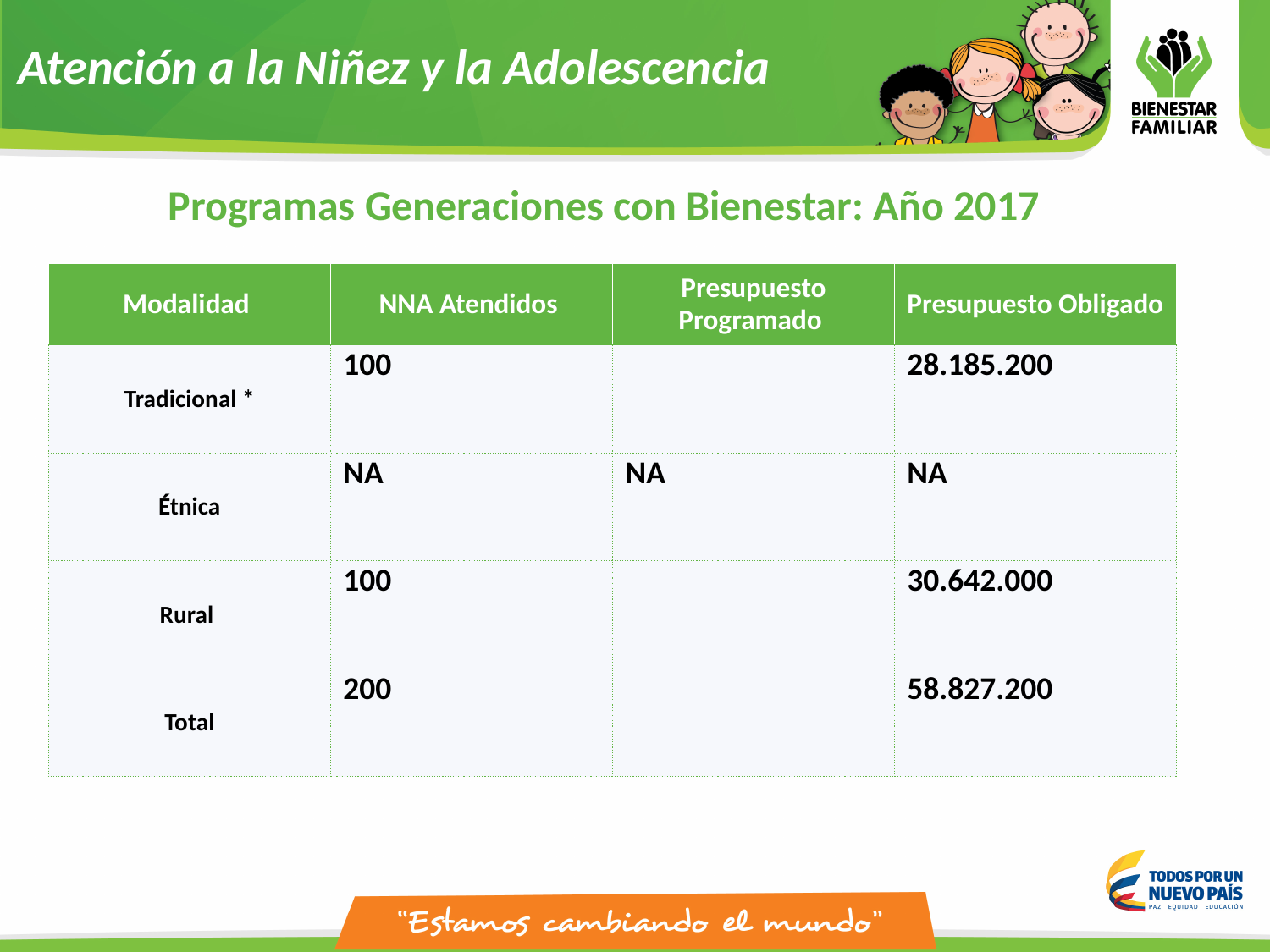

Atención a la Niñez y la Adolescencia
Programas Generaciones con Bienestar: Año 2017
| Modalidad | NNA Atendidos | Presupuesto Programado | Presupuesto Obligado |
| --- | --- | --- | --- |
| Tradicional \* | 100 |  | 28.185.200 |
| Étnica | NA | NA | NA |
| Rural | 100 |  | 30.642.000 |
| Total | 200 |  | 58.827.200 |